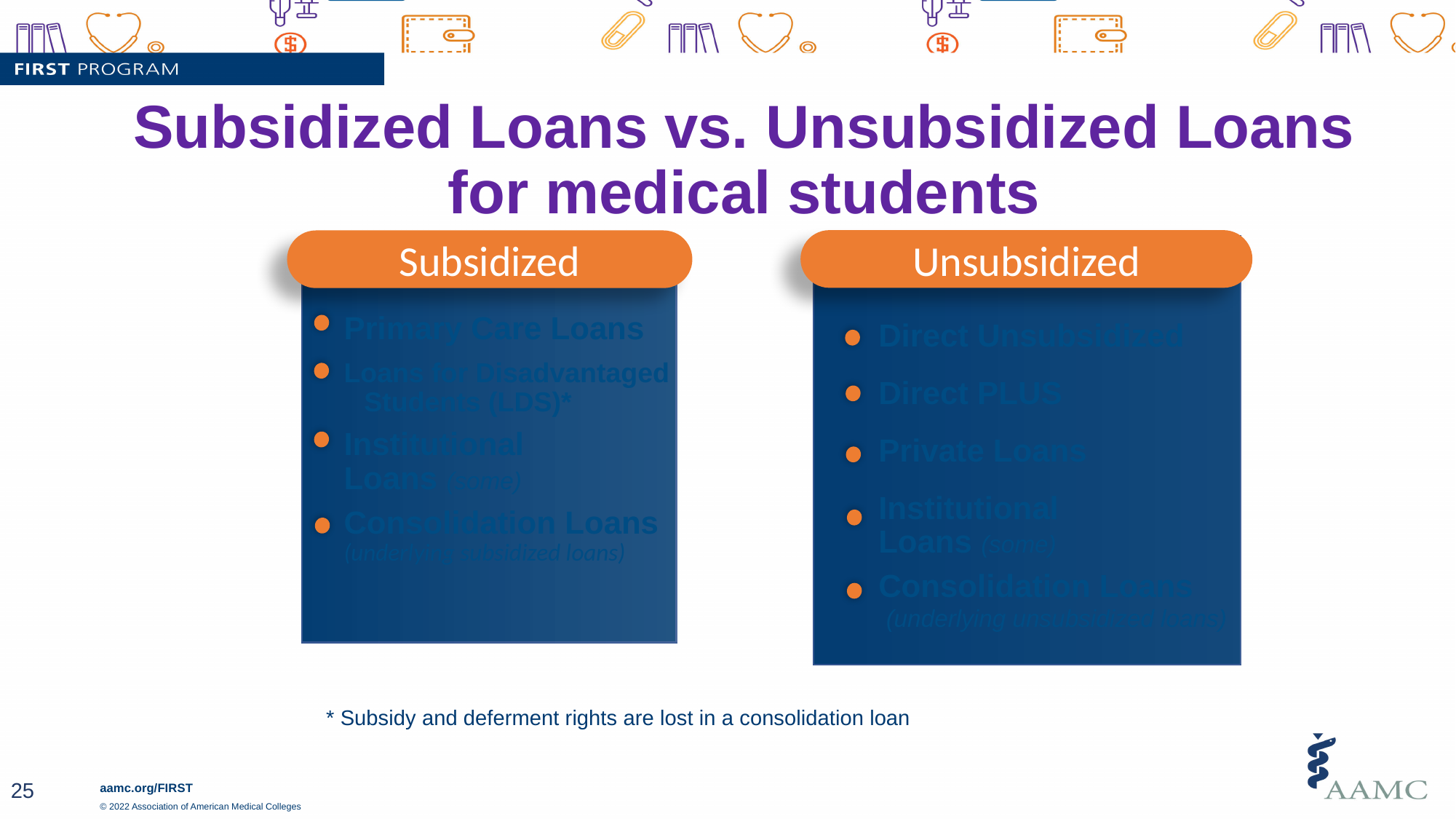

# Subsidized Loans vs. Unsubsidized Loans for medical students
Unsubsidized
Subsidized

Primary Care Loans
Loans for Disadvantaged Students (LDS)*
Institutional Loans (some)
Consolidation Loans
(underlying subsidized loans)

Direct Unsubsidized

Direct PLUS

Private Loans

Institutional Loans (some)
Consolidation Loans
 (underlying unsubsidized loans)

* Subsidy and deferment rights are lost in a consolidation loan